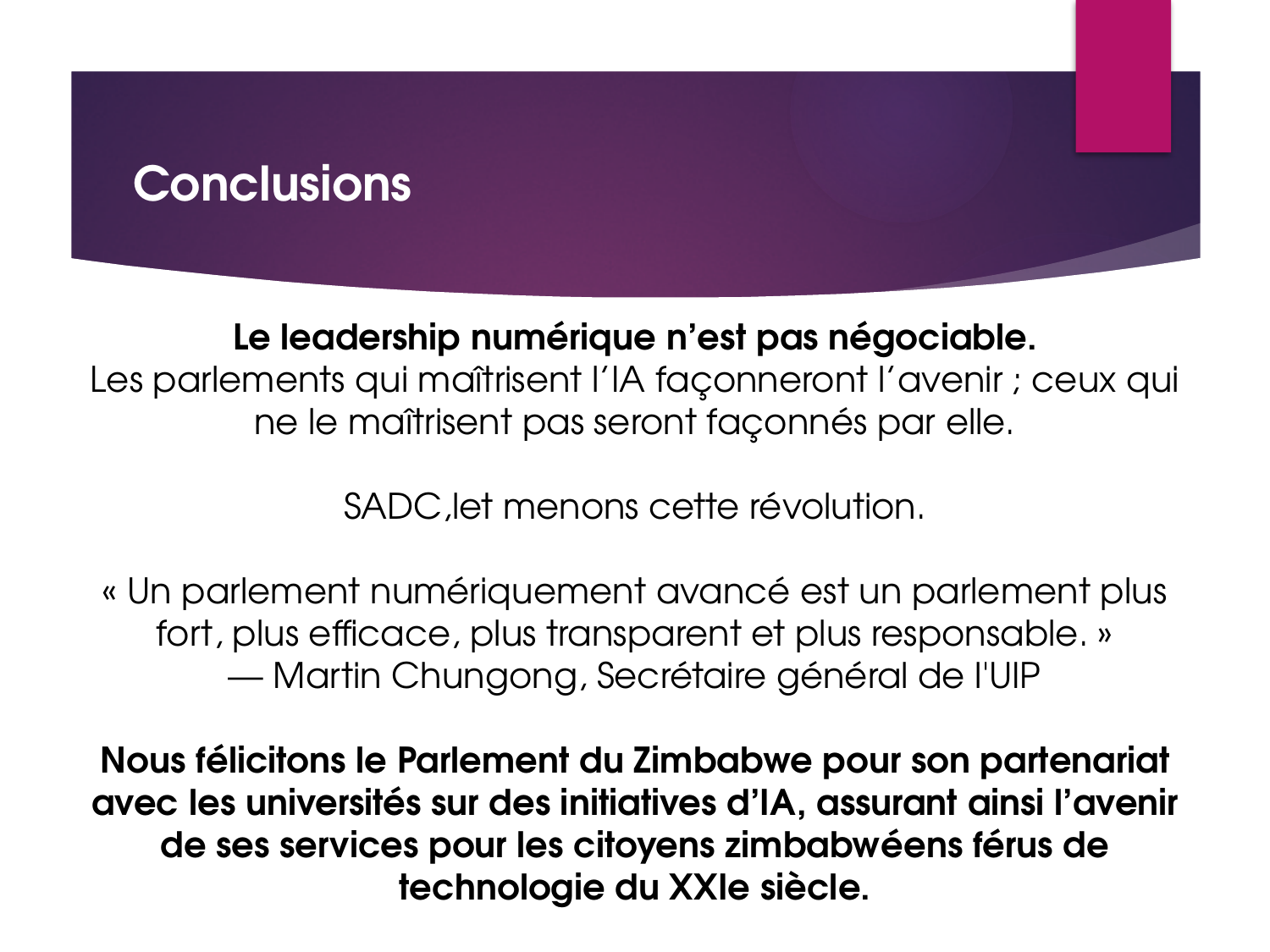

# Conclusions

Le leadership numérique n’est pas négociable.
Les parlements qui maîtrisent l’IA façonneront l’avenir ; ceux qui ne le maîtrisent pas seront façonnés par elle.
SADC,let menons cette révolution.

« Un parlement numériquement avancé est un parlement plus fort, plus efficace, plus transparent et plus responsable. »
— Martin Chungong, Secrétaire général de l'UIP

Nous félicitons le Parlement du Zimbabwe pour son partenariat avec les universités sur des initiatives d’IA, assurant ainsi l’avenir de ses services pour les citoyens zimbabwéens férus de technologie du XXIe siècle.